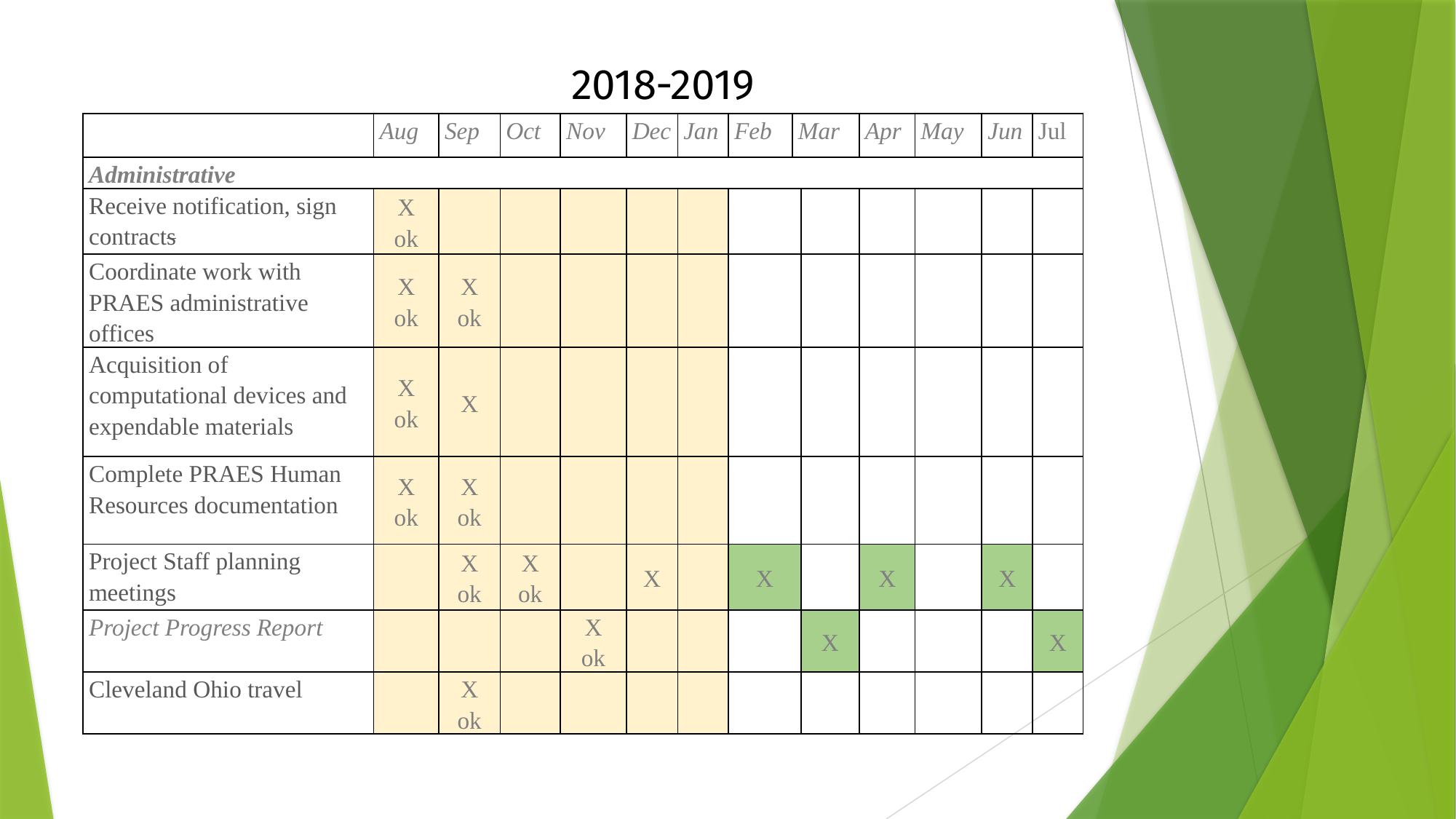

2018-2019
|  | Aug | Sep | Oct | Nov | Dec | Jan | Feb | Mar |  | Apr | May | Jun | Jul |
| --- | --- | --- | --- | --- | --- | --- | --- | --- | --- | --- | --- | --- | --- |
| Administrative |  |  |  |  |  |  |  |  |  |  |  |  |  |
| Receive notification, sign contracts | X ok |  |  |  |  |  |  |  |  |  |  |  |  |
| Coordinate work with PRAES administrative offices | X ok | X ok |  |  |  |  |  |  |  |  |  |  |  |
| Acquisition of computational devices and expendable materials | X ok | X |  |  |  |  |  |  |  |  |  |  |  |
| Complete PRAES Human Resources documentation | X ok | X ok |  |  |  |  |  |  |  |  |  |  |  |
| Project Staff planning meetings |  | X ok | X ok |  | X |  | X |  |  | X |  | X |  |
| Project Progress Report |  |  |  | X ok |  |  |  |  | X |  |  |  | X |
| Cleveland Ohio travel |  | X ok |  |  |  |  |  |  |  |  |  |  |  |